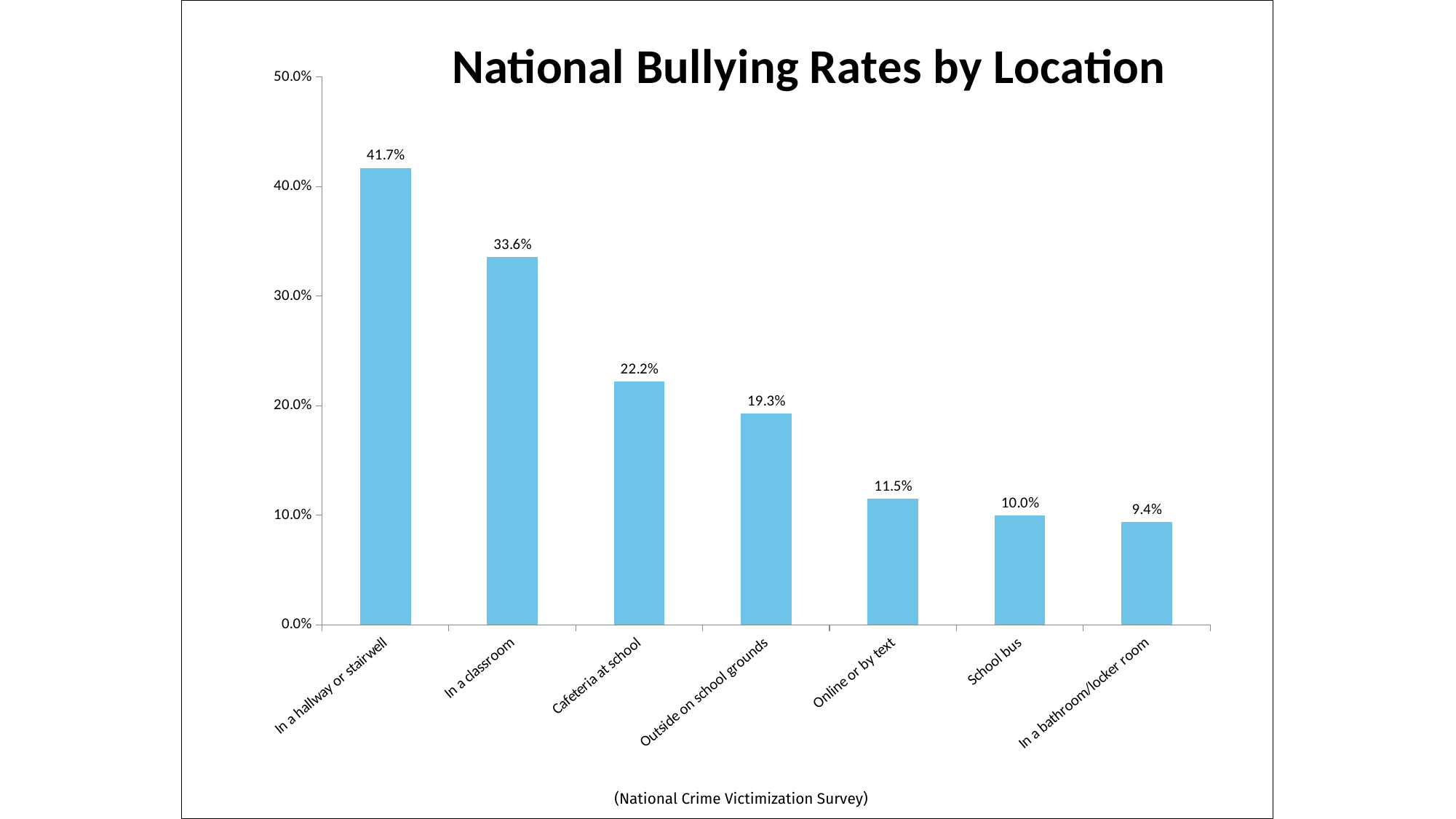

### Chart: National Bullying Rates by Location

| Category |  |
|---|---|
| In a hallway or stairwell | 0.41700000000000004 |
| In a classroom | 0.336 |
| Cafeteria at school | 0.222 |
| Outside on school grounds | 0.193 |
| Online or by text | 0.115 |
| School bus | 0.1 |
| In a bathroom/locker room | 0.094 |
7
(National Crime Victimization Survey)